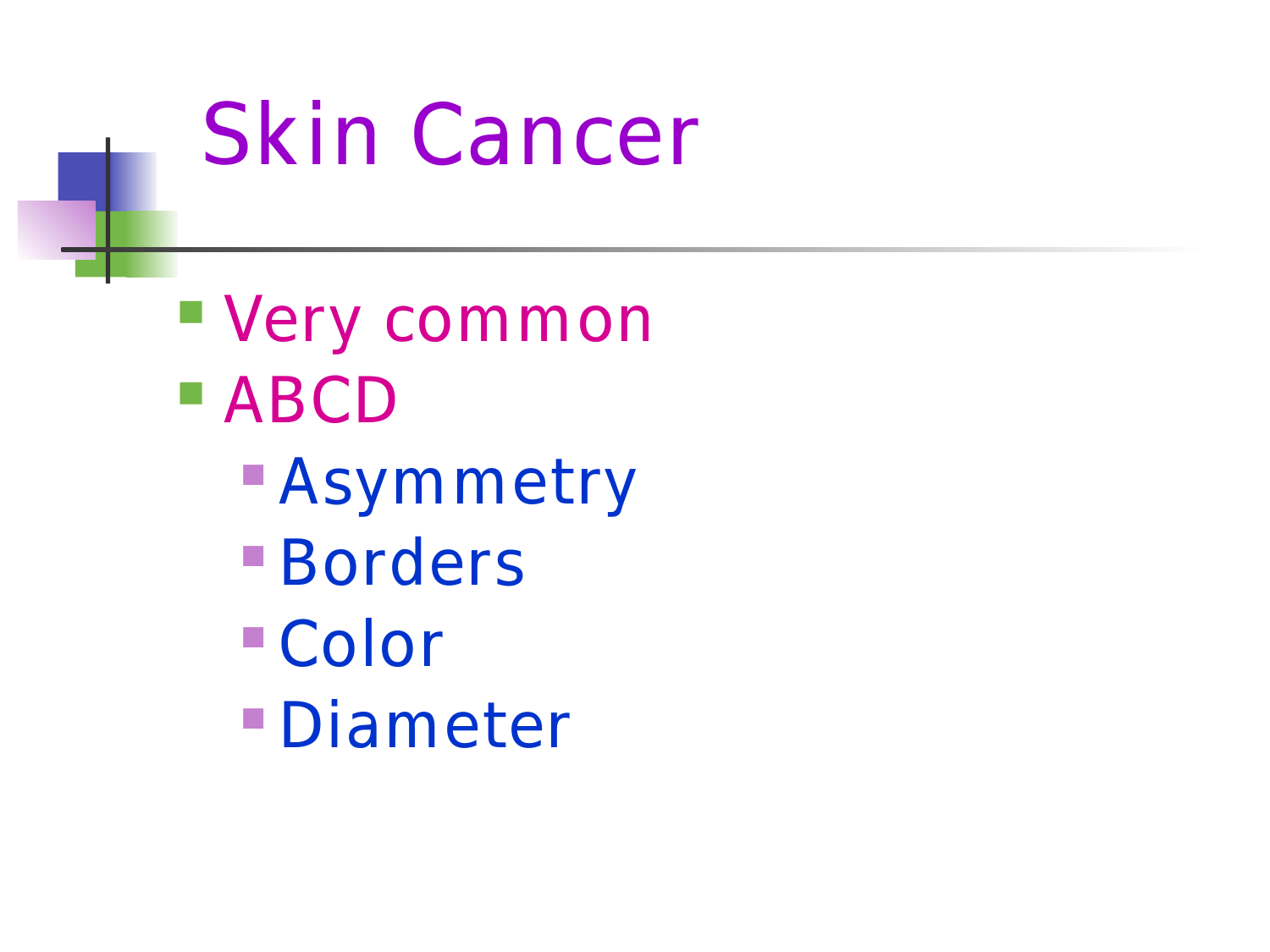

Skin Cancer
#
Very common
ABCD
Asymmetry
Borders
Color
Diameter